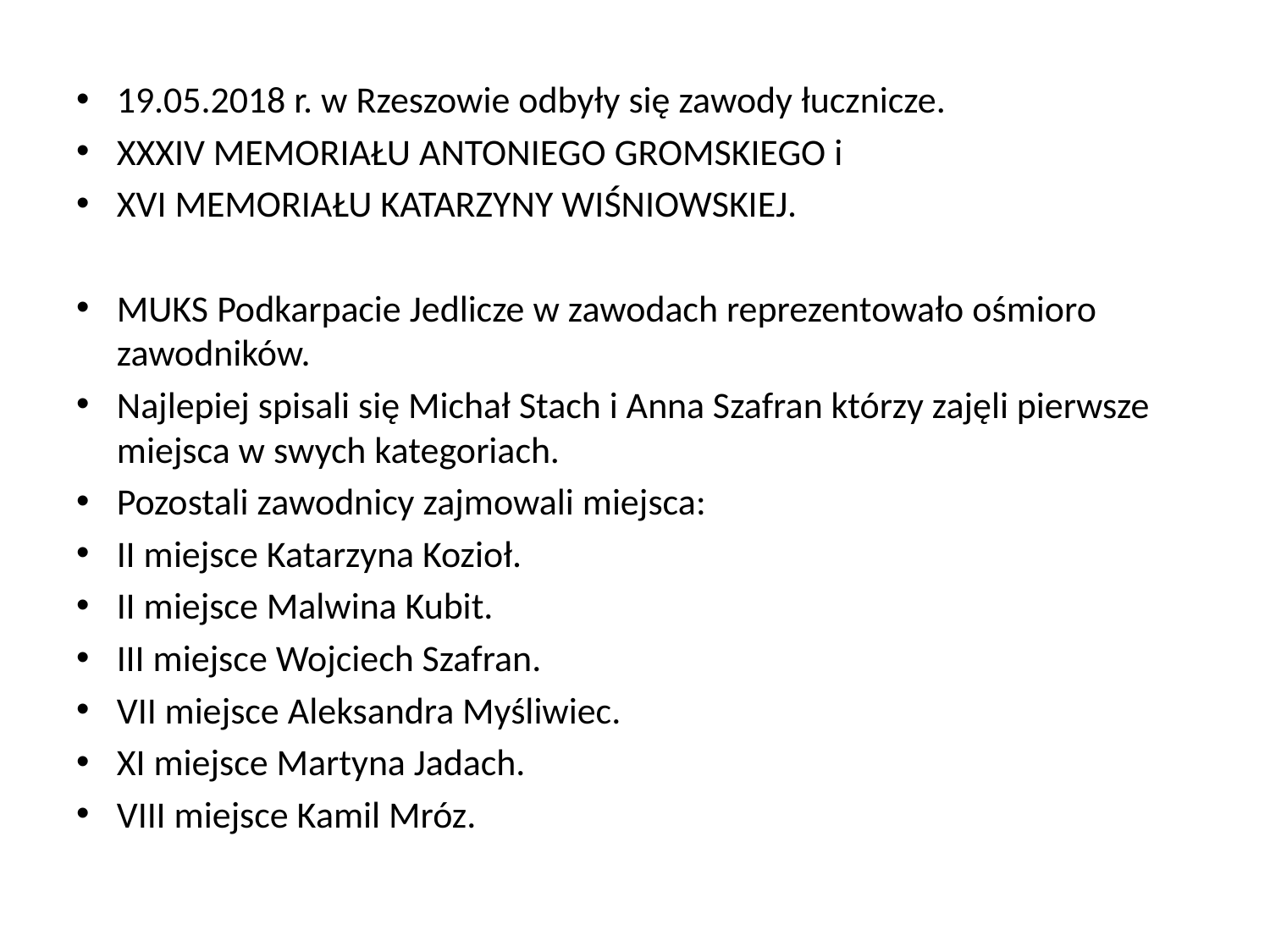

19.05.2018 r. w Rzeszowie odbyły się zawody łucznicze.
XXXIV MEMORIAŁU ANTONIEGO GROMSKIEGO i
XVI MEMORIAŁU KATARZYNY WIŚNIOWSKIEJ.

MUKS Podkarpacie Jedlicze w zawodach reprezentowało ośmioro zawodników.
Najlepiej spisali się Michał Stach i Anna Szafran którzy zajęli pierwsze miejsca w swych kategoriach.
Pozostali zawodnicy zajmowali miejsca:
II miejsce Katarzyna Kozioł.
II miejsce Malwina Kubit.
III miejsce Wojciech Szafran.
VII miejsce Aleksandra Myśliwiec.
XI miejsce Martyna Jadach.
VIII miejsce Kamil Mróz.